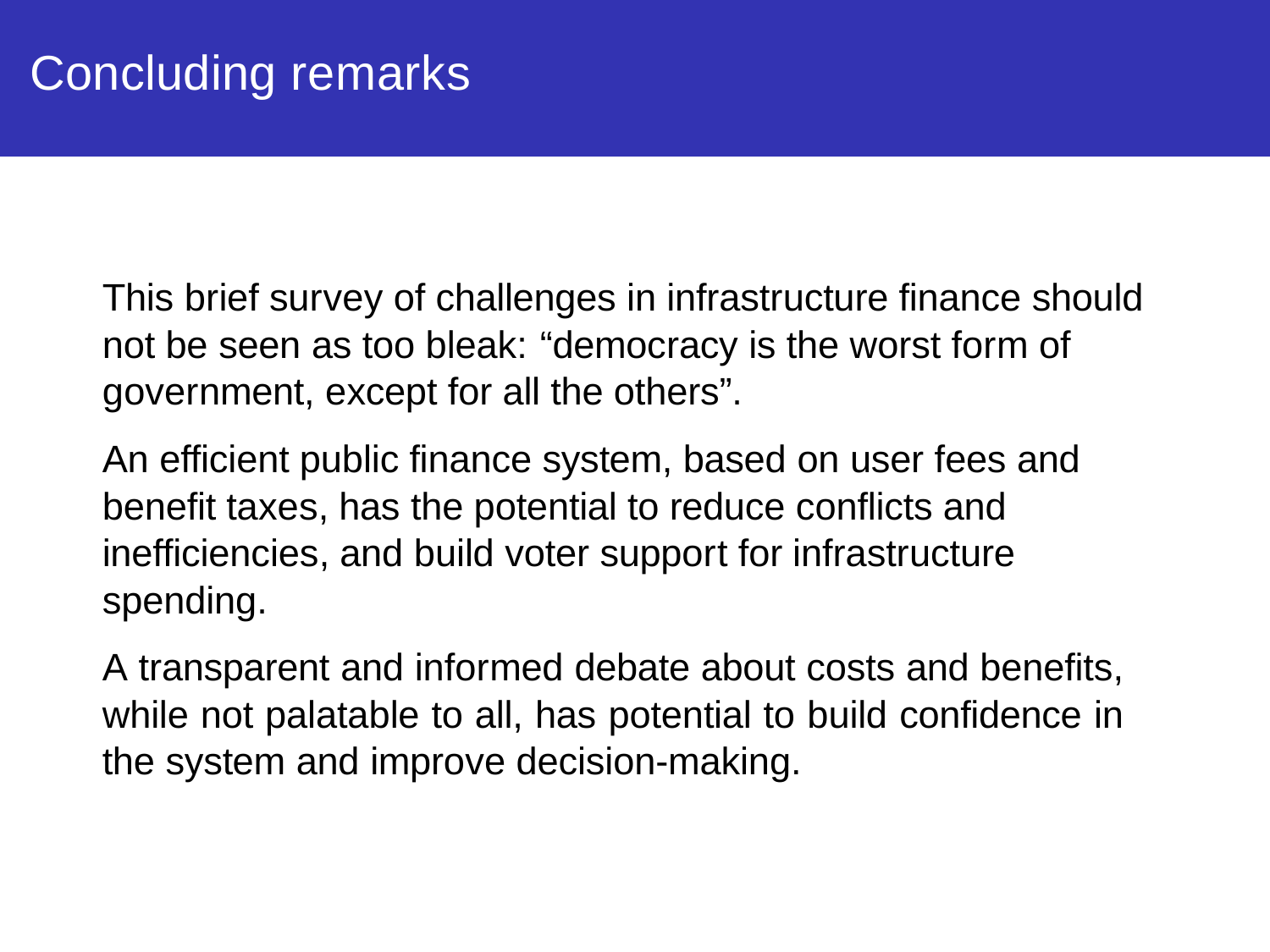

# Concluding remarks
This brief survey of challenges in infrastructure finance should not be seen as too bleak: “democracy is the worst form of government, except for all the others”.

An efficient public finance system, based on user fees and benefit taxes, has the potential to reduce conflicts and inefficiencies, and build voter support for infrastructure spending.

A transparent and informed debate about costs and benefits, while not palatable to all, has potential to build confidence in the system and improve decision-making.